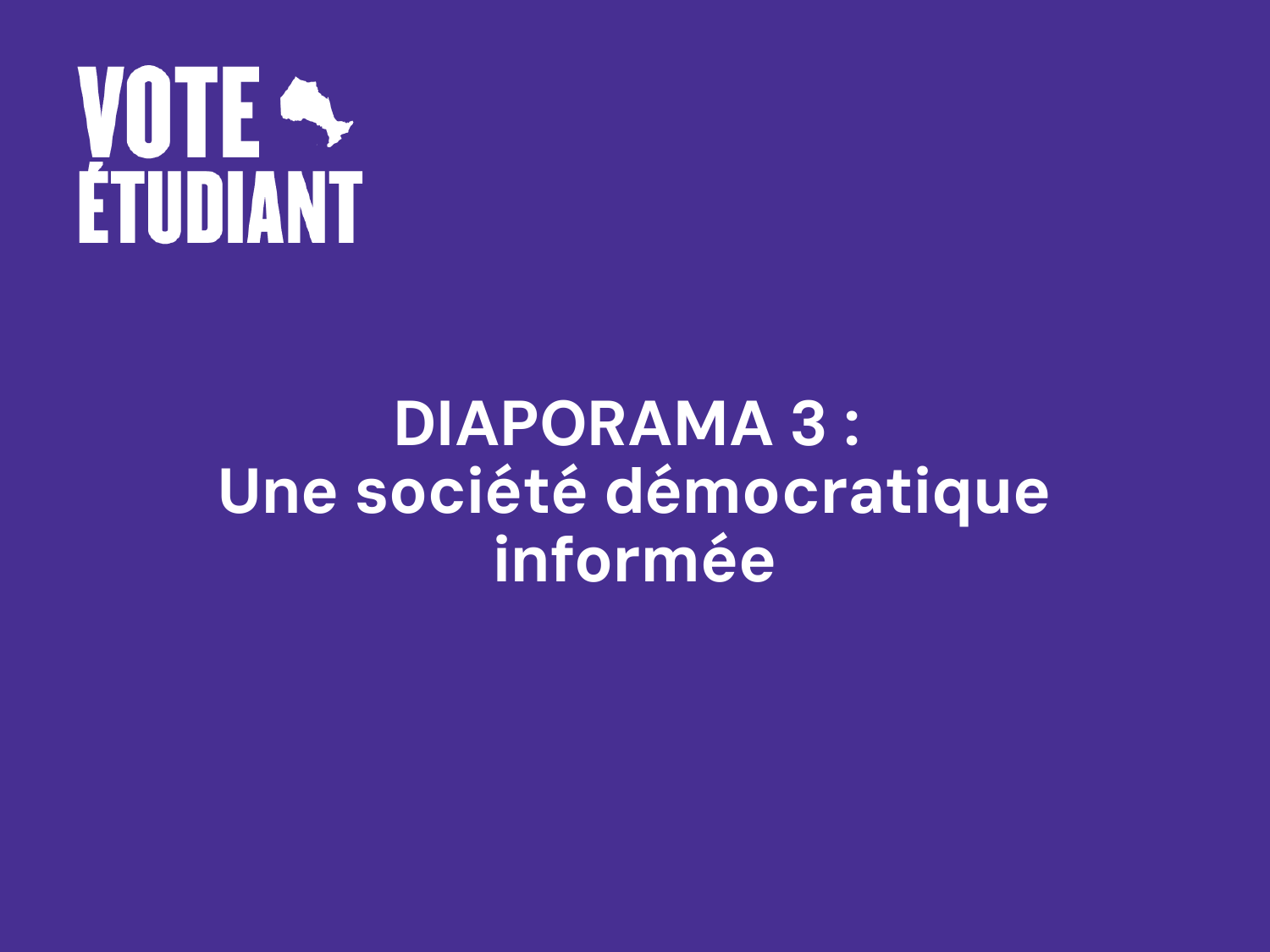

DIAPORAMA 3 :
Une société démocratique informée